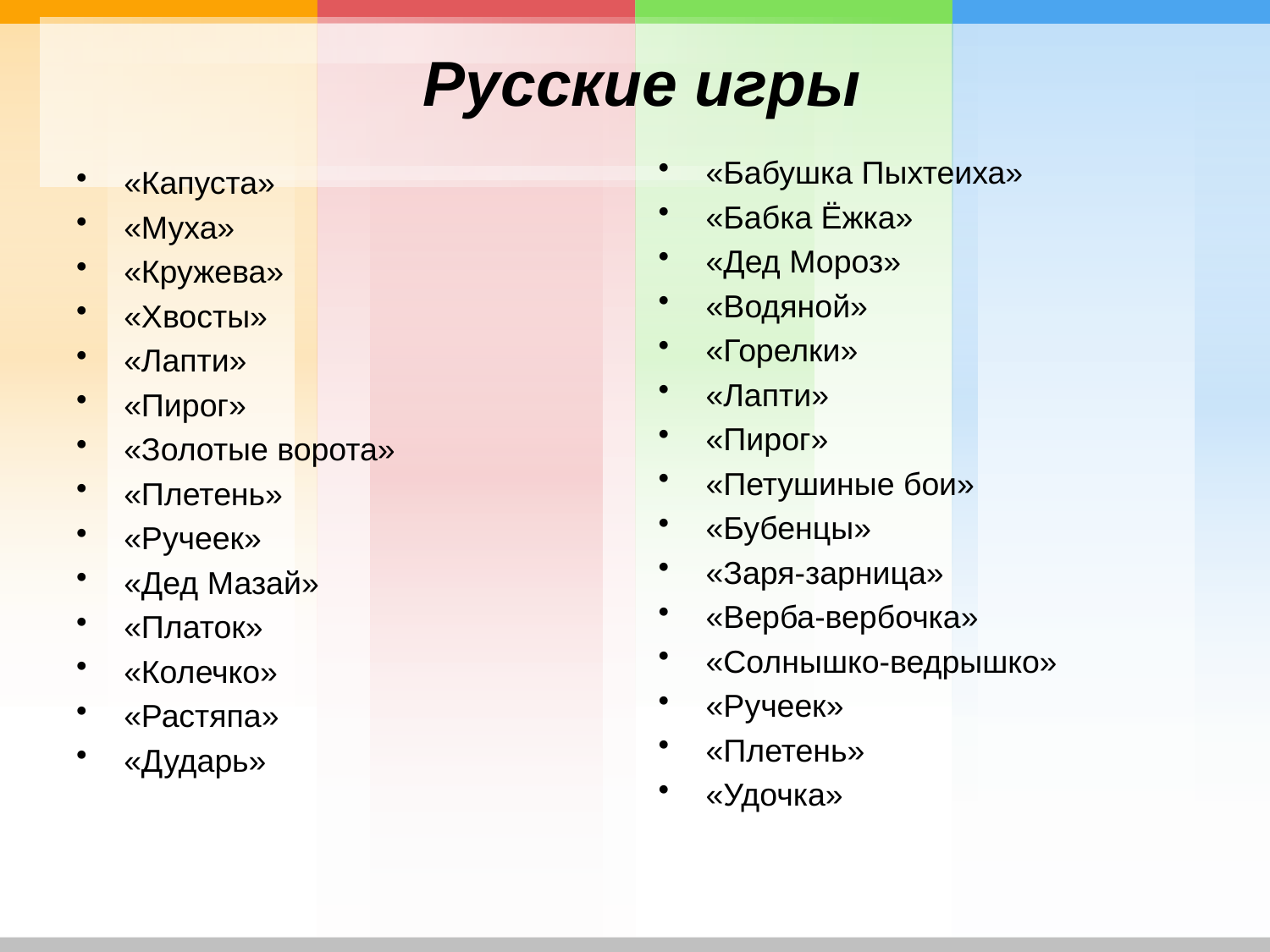

# Русские игры
«Бабушка Пыхтеиха»
«Бабка Ёжка»
«Дед Мороз»
«Водяной»
«Горелки»
«Лапти»
«Пирог»
«Петушиные бои»
«Бубенцы»
«Заря-зарница»
«Верба-вербочка»
«Солнышко-ведрышко»
«Ручеек»
«Плетень»
«Удочка»

«Капуста»
«Муха»
«Кружева»
«Хвосты»
«Лапти»
«Пирог»
«Золотые ворота»
«Плетень»
«Ручеек»
«Дед Мазай»
«Платок»
«Колечко»
«Растяпа»
«Дударь»